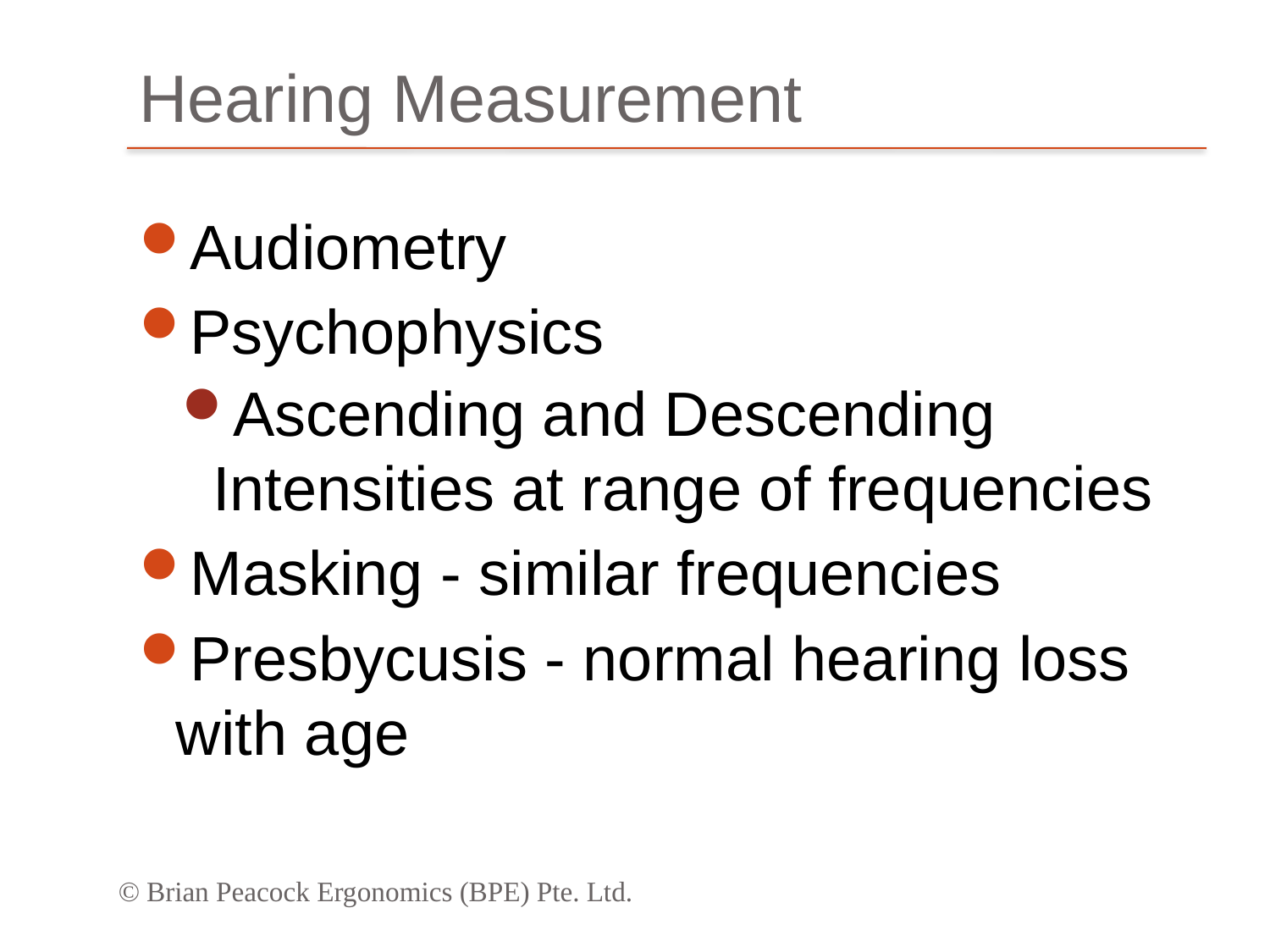

# Hearing Measurement
Audiometry
Psychophysics
Ascending and Descending Intensities at range of frequencies
Masking - similar frequencies
Presbycusis - normal hearing loss with age
© Brian Peacock Ergonomics (BPE) Pte. Ltd.